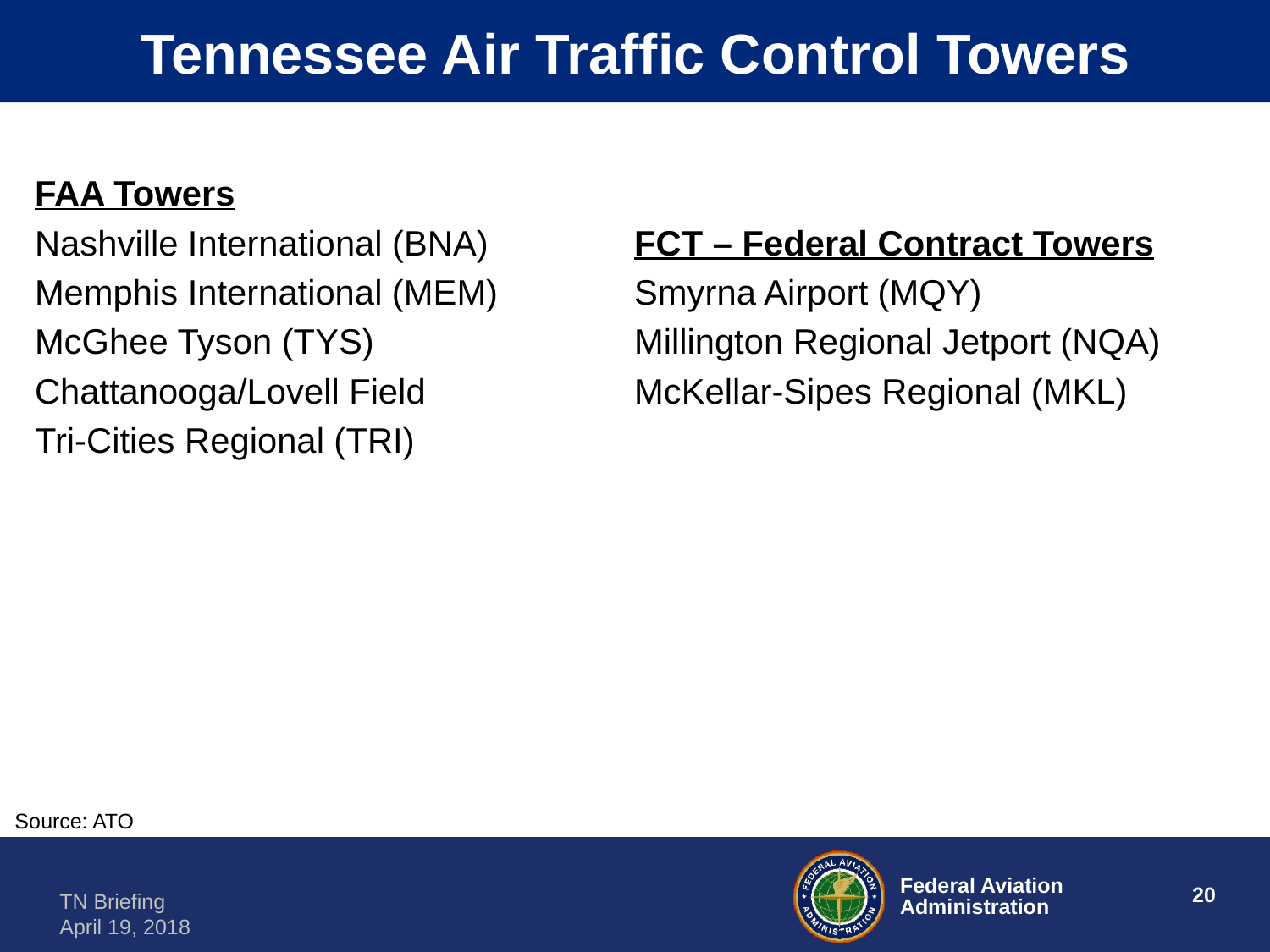

# Tennessee Air Traffic Control Towers
FAA Towers
Nashville International (BNA)
Memphis International (MEM)
McGhee Tyson (TYS)
Chattanooga/Lovell Field
Tri-Cities Regional (TRI)

FCT – Federal Contract Towers
Smyrna Airport (MQY)
Millington Regional Jetport (NQA)
McKellar-Sipes Regional (MKL)

Source: ATO